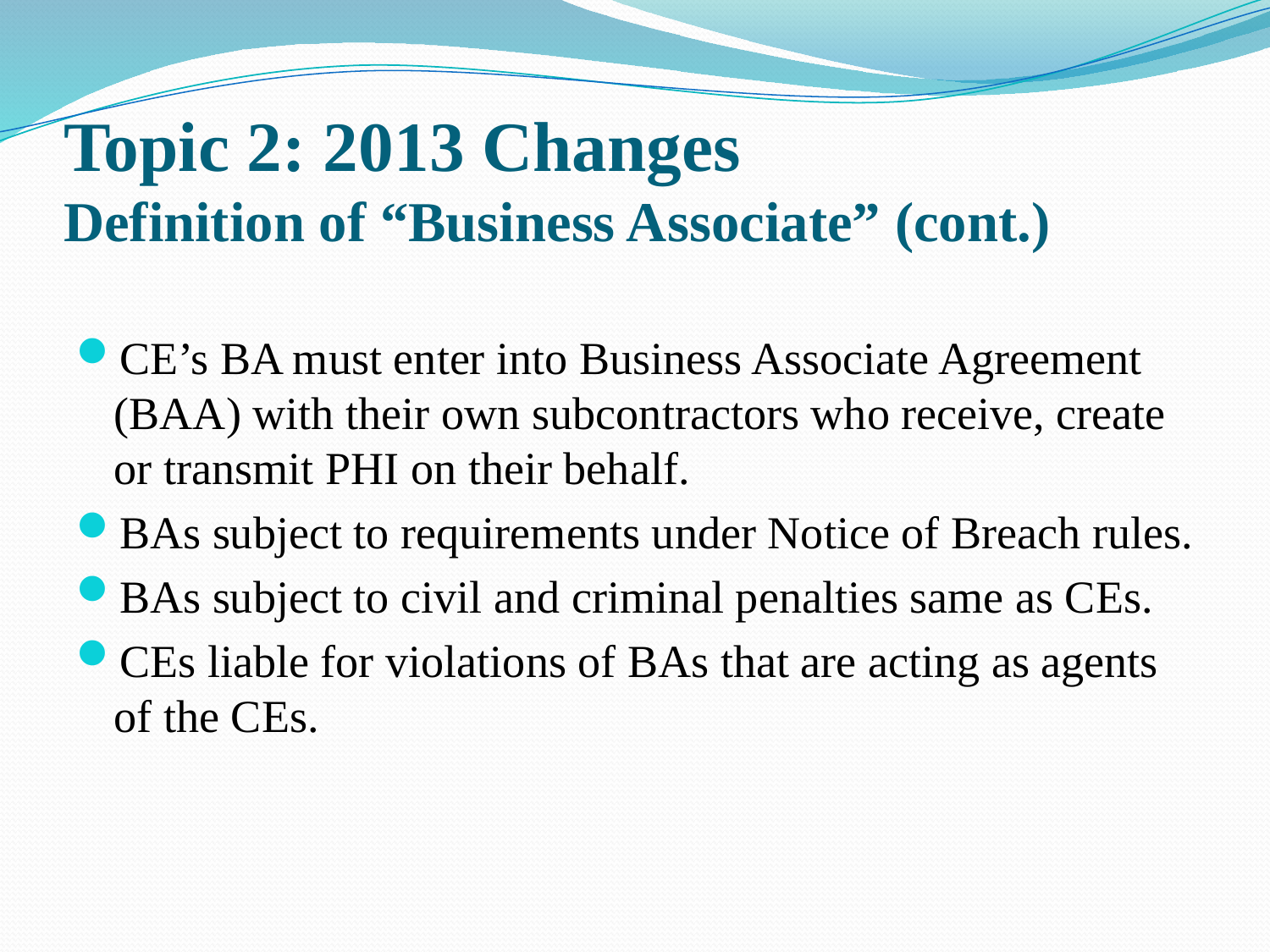

# Topic 2: 2013 Changes Definition of “Business Associate” (cont.)
CE’s BA must enter into Business Associate Agreement (BAA) with their own subcontractors who receive, create or transmit PHI on their behalf.
BAs subject to requirements under Notice of Breach rules.
BAs subject to civil and criminal penalties same as CEs.
CEs liable for violations of BAs that are acting as agents of the CEs.